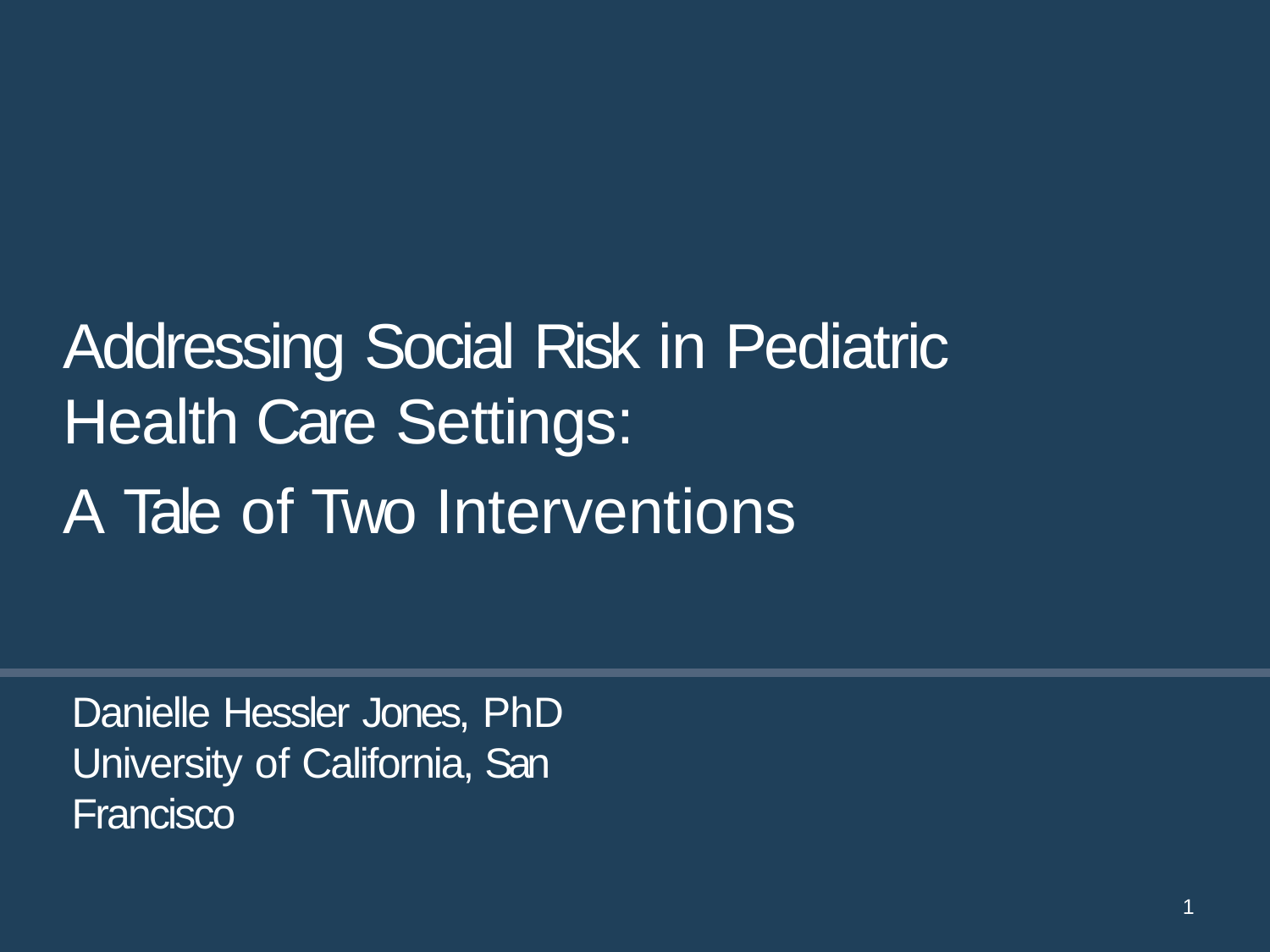

# Addressing Social Risk in Pediatric Health Care Settings:
A Tale of Two Interventions
Danielle Hessler Jones, PhD University of California, San Francisco
1